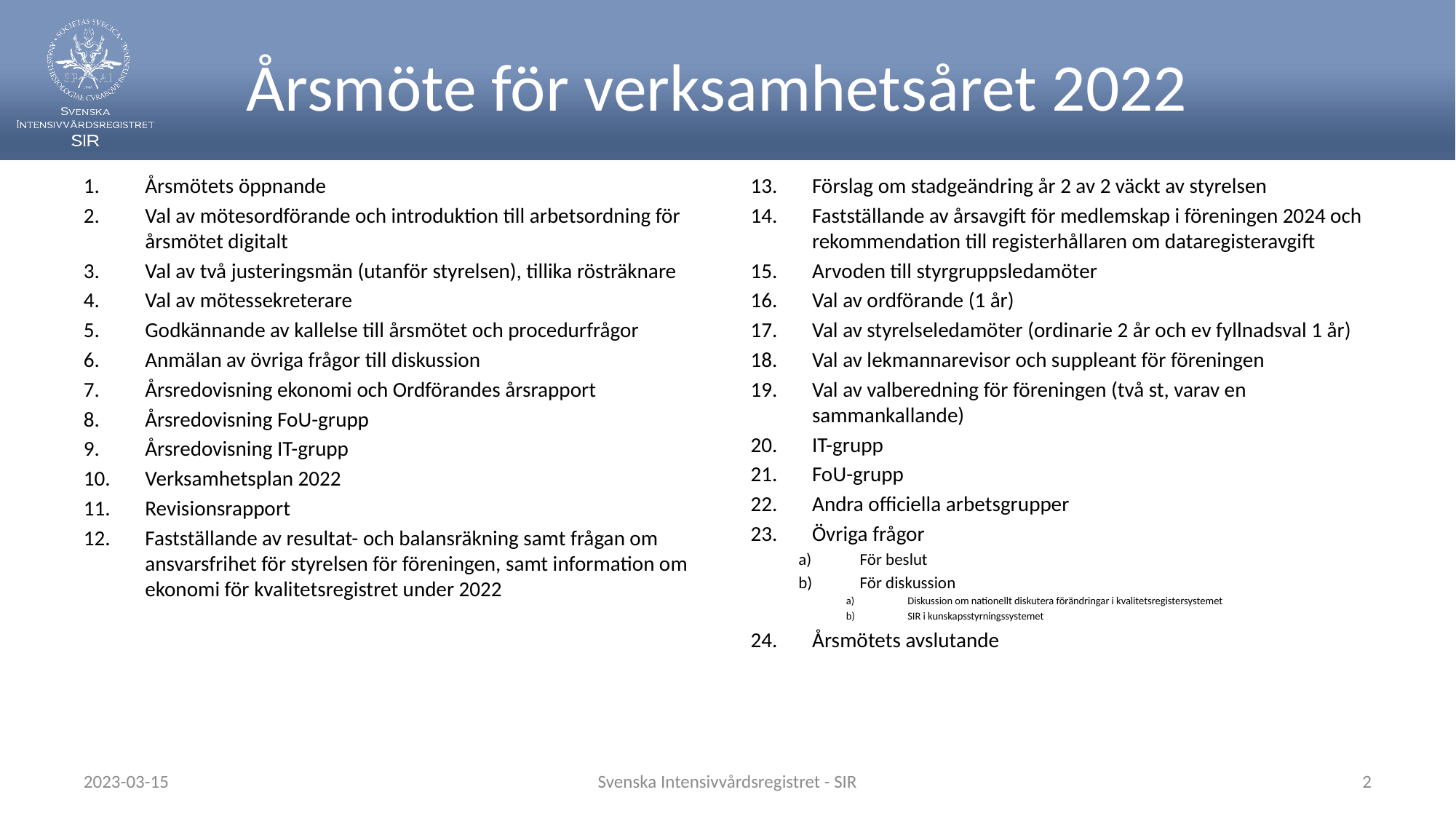

# Årsmöte för verksamhetsåret 2022
Årsmötets öppnande
Val av mötesordförande och introduktion till arbetsordning för årsmötet digitalt
Val av två justeringsmän (utanför styrelsen), tillika rösträknare
Val av mötessekreterare
Godkännande av kallelse till årsmötet och procedurfrågor
Anmälan av övriga frågor till diskussion
Årsredovisning ekonomi och Ordförandes årsrapport
Årsredovisning FoU-grupp
Årsredovisning IT-grupp
Verksamhetsplan 2022
Revisionsrapport
Fastställande av resultat- och balansräkning samt frågan om ansvarsfrihet för styrelsen för föreningen, samt information om ekonomi för kvalitetsregistret under 2022
Förslag om stadgeändring år 2 av 2 väckt av styrelsen
Fastställande av årsavgift för medlemskap i föreningen 2024 och rekommendation till registerhållaren om dataregisteravgift
Arvoden till styrgruppsledamöter
Val av ordförande (1 år)
Val av styrelseledamöter (ordinarie 2 år och ev fyllnadsval 1 år)
Val av lekmannarevisor och suppleant för föreningen
Val av valberedning för föreningen (två st, varav en sammankallande)
IT-grupp
FoU-grupp
Andra officiella arbetsgrupper
Övriga frågor
För beslut
För diskussion
Diskussion om nationellt diskutera förändringar i kvalitetsregistersystemet
SIR i kunskapsstyrningssystemet
Årsmötets avslutande
2023-03-15
Svenska Intensivvårdsregistret - SIR
2